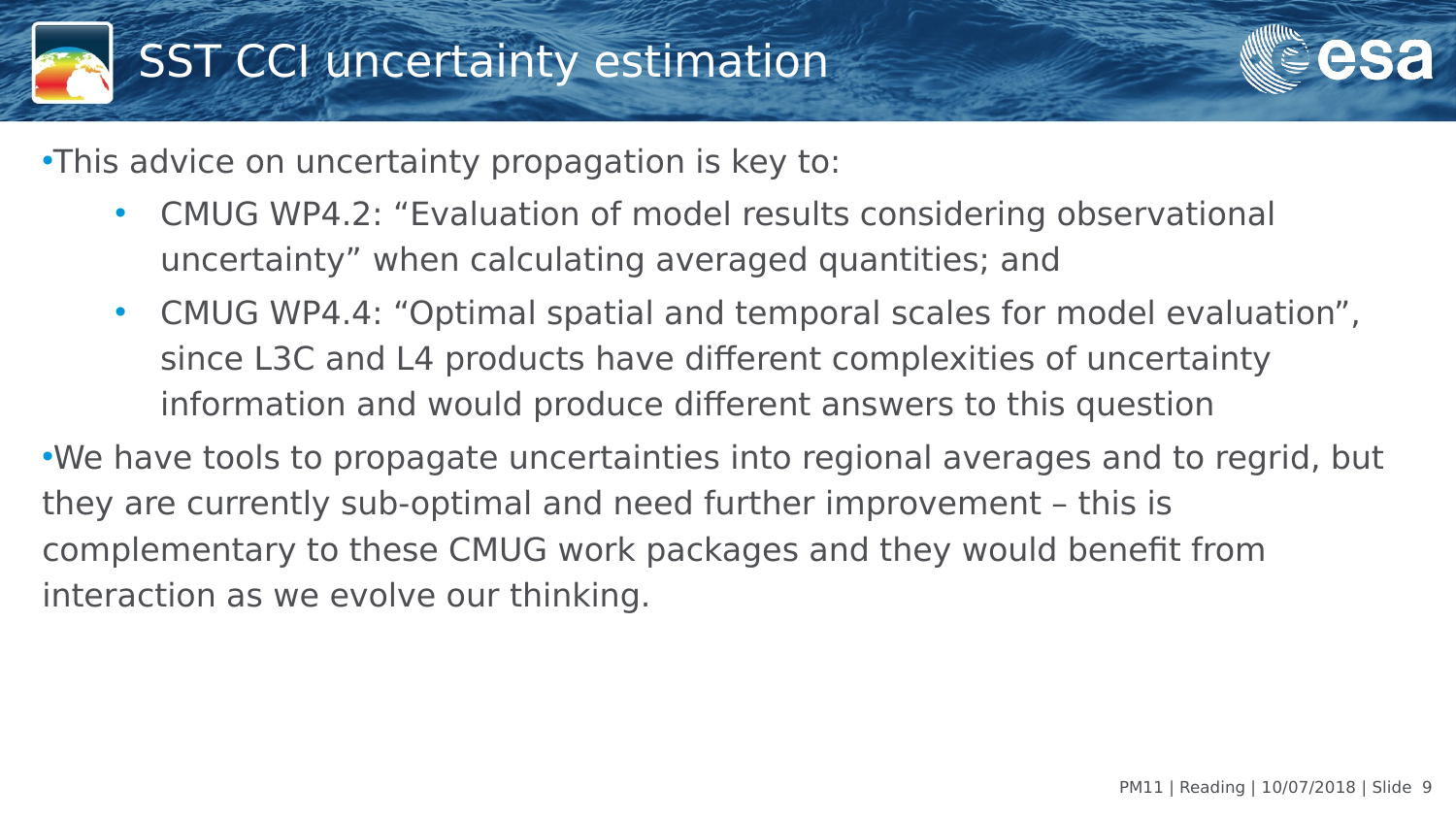

# SST CCI uncertainty estimation
This advice on uncertainty propagation is key to:
CMUG WP4.2: “Evaluation of model results considering observational uncertainty” when calculating averaged quantities; and
CMUG WP4.4: “Optimal spatial and temporal scales for model evaluation”, since L3C and L4 products have different complexities of uncertainty information and would produce different answers to this question
We have tools to propagate uncertainties into regional averages and to regrid, but they are currently sub-optimal and need further improvement – this is complementary to these CMUG work packages and they would benefit from interaction as we evolve our thinking.